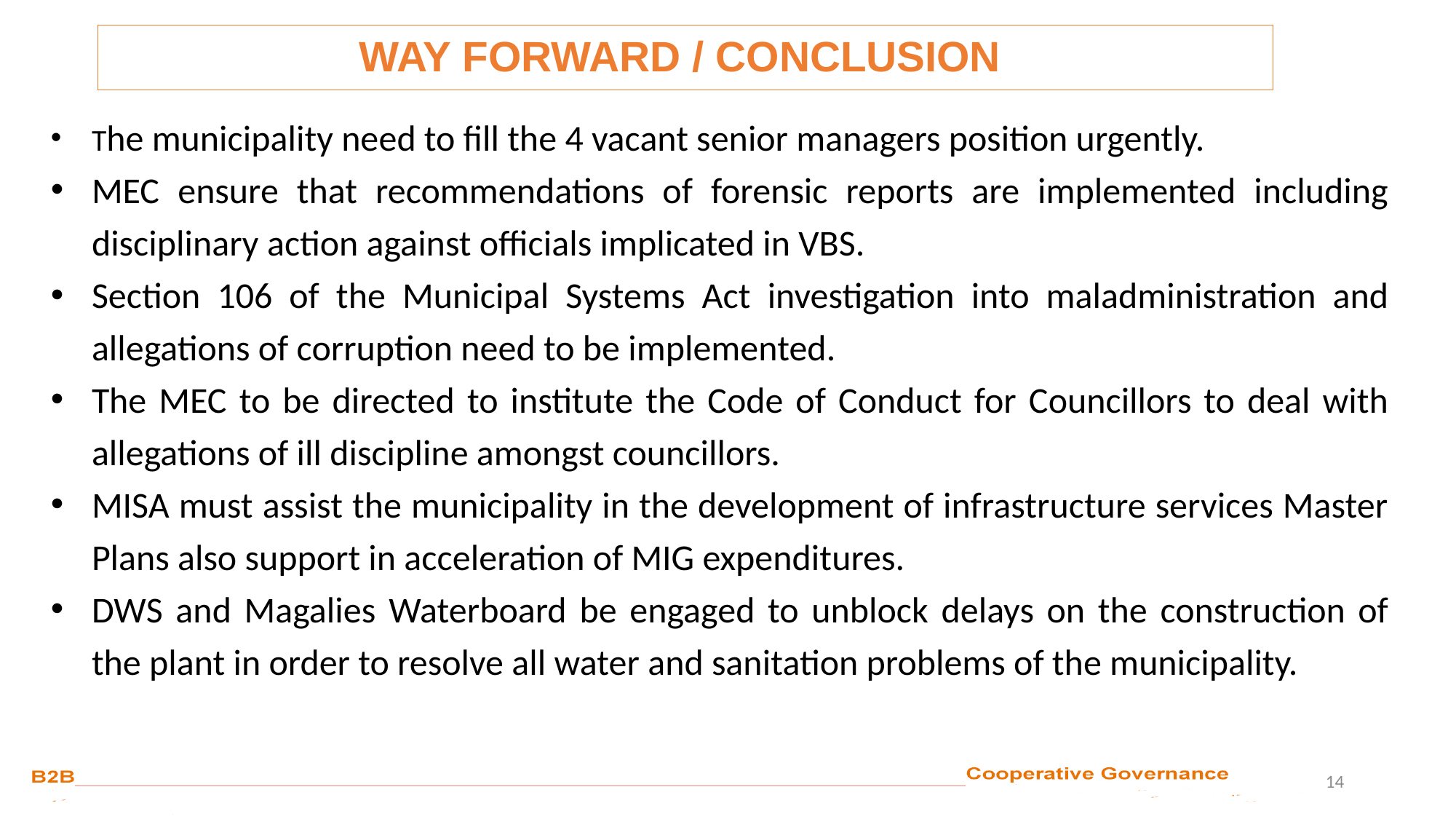

WAY FORWARD / CONCLUSION
The municipality need to fill the 4 vacant senior managers position urgently.
MEC ensure that recommendations of forensic reports are implemented including disciplinary action against officials implicated in VBS.
Section 106 of the Municipal Systems Act investigation into maladministration and allegations of corruption need to be implemented.
The MEC to be directed to institute the Code of Conduct for Councillors to deal with allegations of ill discipline amongst councillors.
MISA must assist the municipality in the development of infrastructure services Master Plans also support in acceleration of MIG expenditures.
DWS and Magalies Waterboard be engaged to unblock delays on the construction of the plant in order to resolve all water and sanitation problems of the municipality.

14